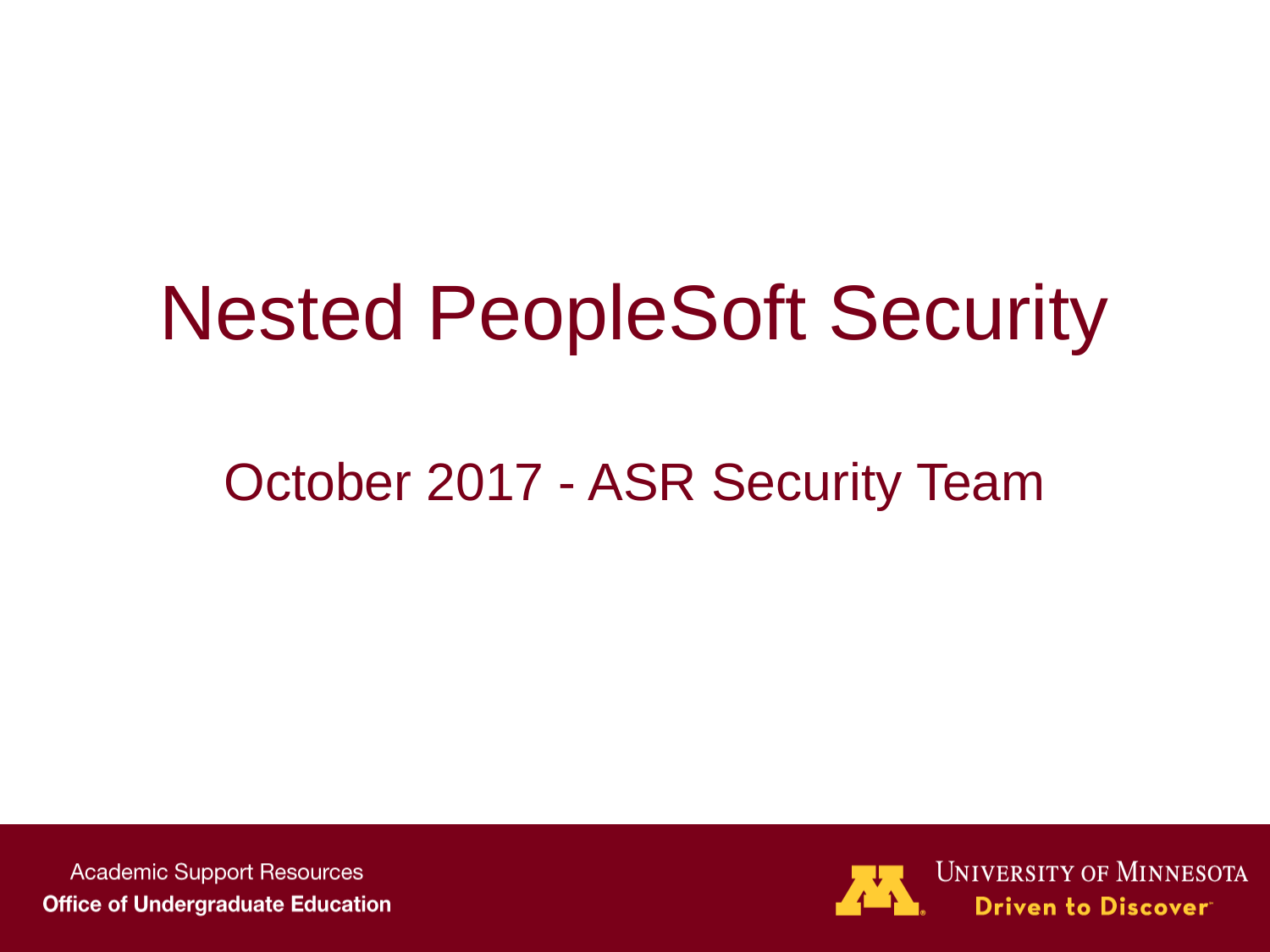

# Nested PeopleSoft Security

October 2017 - ASR Security Team